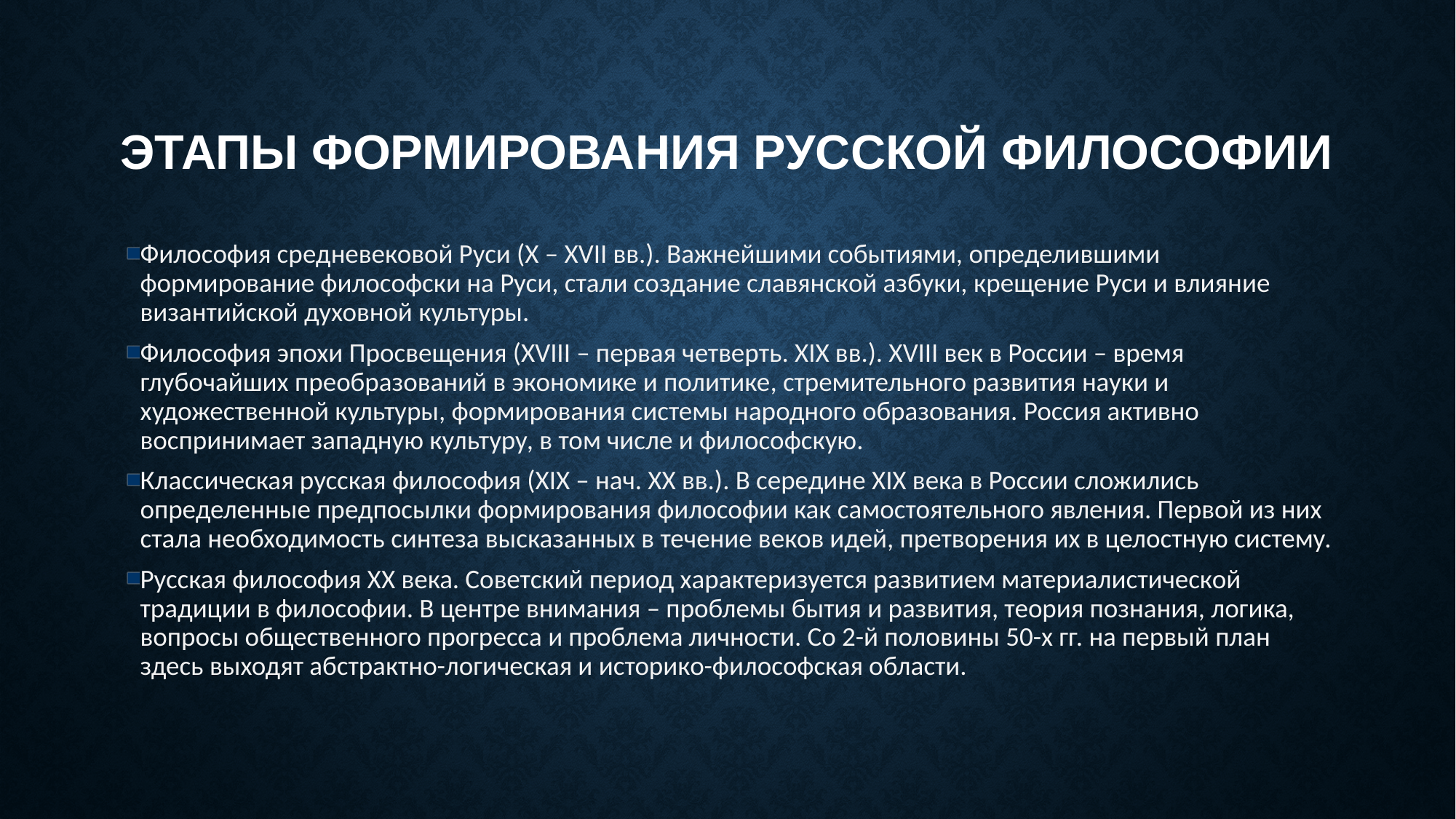

# Этапы формирования русской философии
Философия средневековой Руси (Х – ХVII вв.). Важнейшими событиями, определившими формирование философски на Руси, стали создание славянской азбуки, крещение Руси и влияние византийской духовной культуры.
Философия эпохи Просвещения (ХVIII – первая четверть. ХIХ вв.). ХVIII век в России – время глубочайших преобразований в экономике и политике, стремительного развития науки и художественной культуры, формирования системы народного образования. Россия активно воспринимает западную культуру, в том числе и философскую.
Классическая русская философия (ХIХ – нач. ХХ вв.). В середине ХIХ века в России сложились определенные предпосылки формирования философии как самостоятельного явления. Первой из них стала необходимость синтеза высказанных в течение веков идей, претворения их в целостную систему.
Русская философия ХХ века. Советский период характеризуется развитием материалистической традиции в философии. В центре внимания – проблемы бытия и развития, теория познания, логика, вопросы общественного прогресса и проблема личности. Со 2-й половины 50-х гг. на первый план здесь выходят абстрактно-логическая и историко-философская области.